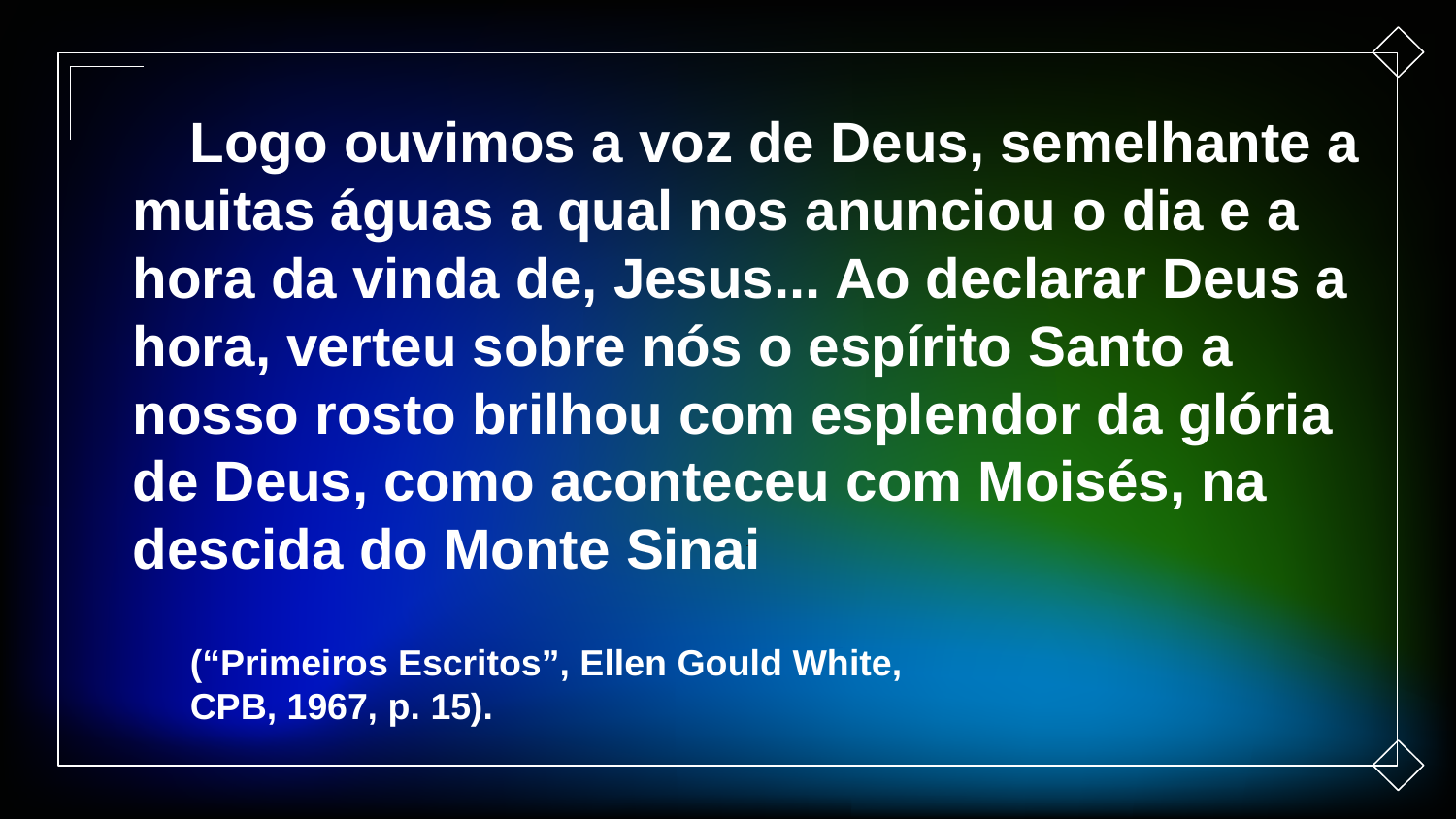

Logo ouvimos a voz de Deus, semelhante a muitas águas a qual nos anunciou o dia e a hora da vinda de, Jesus... Ao declarar Deus a hora, verteu sobre nós o espírito Santo a nosso rosto brilhou com esplendor da glória de Deus, como aconteceu com Moisés, na descida do Monte Sinai

(“Primeiros Escritos”, Ellen Gould White,
CPB, 1967, p. 15).